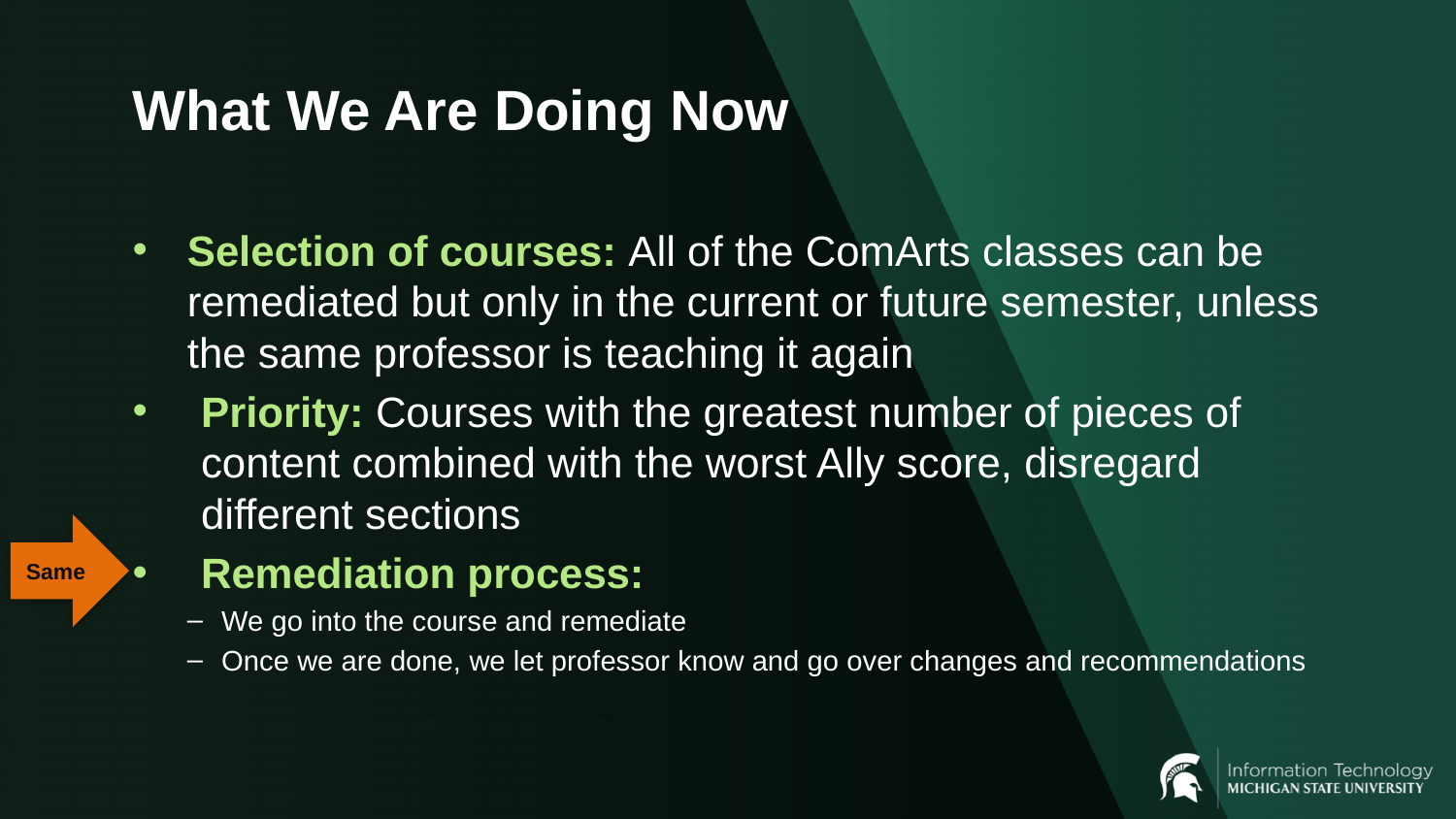

# What We Are Doing Now
Selection of courses: All of the ComArts classes can be remediated but only in the current or future semester, unless the same professor is teaching it again
Priority: Courses with the greatest number of pieces of content combined with the worst Ally score, disregard different sections
Remediation process:
We go into the course and remediate
Once we are done, we let professor know and go over changes and recommendations

Same
12